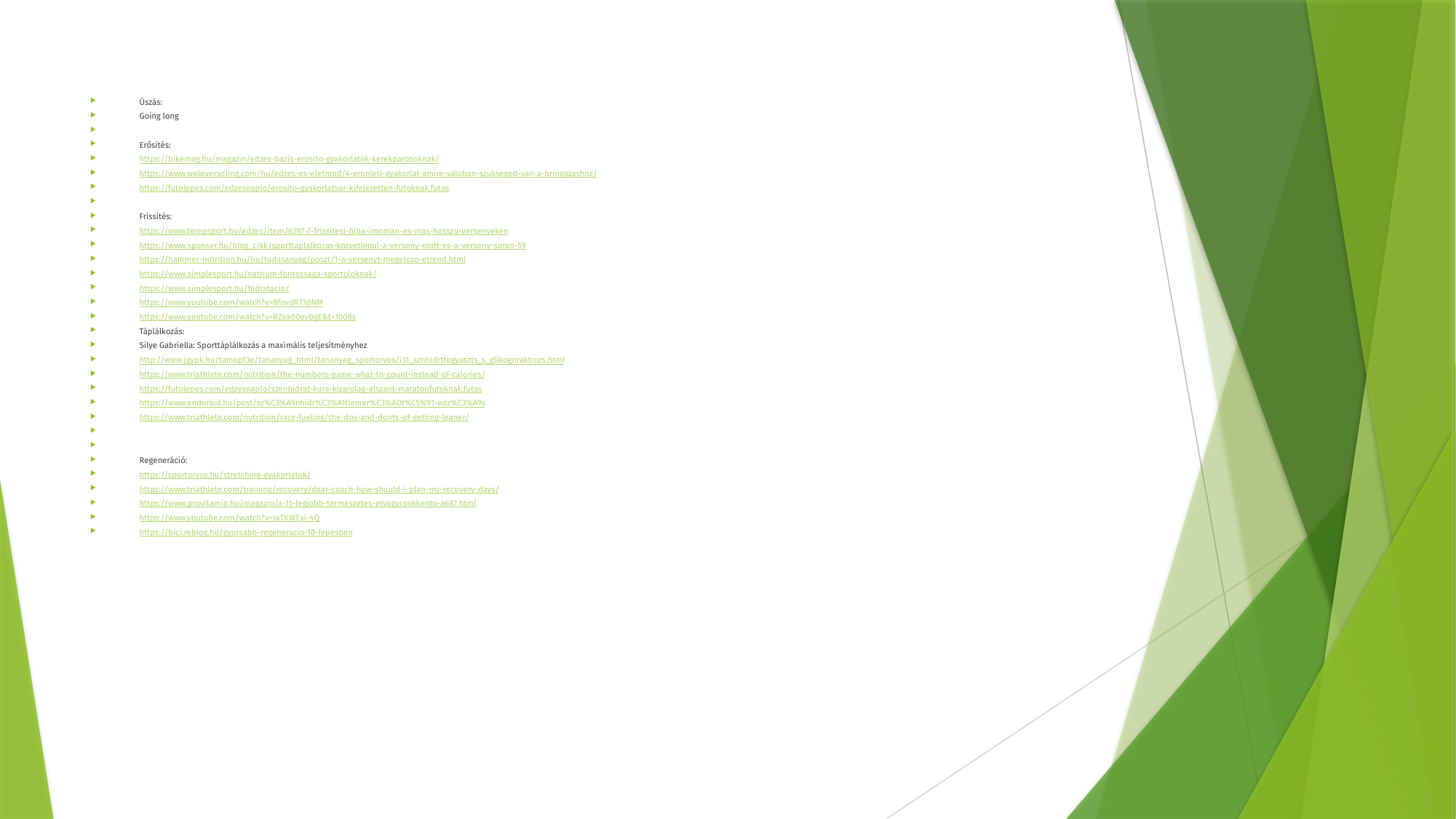

#
Úszás:
Going long

Erősítés:
https://bikemag.hu/magazin/edzes-bazis-erosito-gyakorlatok-kerekparosoknak/
https://www.welovecycling.com/hu/edzes-es-eletmod/4-eronleti-gyakorlat-amire-valoban-szukseged-van-a-bringazashoz/
https://futolepes.com/edzesnaplo/erosito-gyakorlatsor-kifejezetten-futoknak.futas

Frissítés:
https://www.terepsport.hu/edzes/item/6297-7-frissitesi-hiba-ironman-es-mas-hosszu-versenyeken
https://www.sponser.hu/blog_cikk/sporttaplalkozas-kozvetlenul-a-verseny-elott-es-a-verseny-soran-59
https://hammer-nutrition.hu/hu/tudasanyag/poszt/1-a-versenyt-megelozo-etrend.html
https://www.simplesport.hu/natrium-fontossaga-sportoloknak/
https://www.simplesport.hu/hidratacio/
https://www.youtube.com/watch?v=8fnvdRT1dNM
https://www.youtube.com/watch?v=RZok00evBgE&t=1008s
Táplálkozás:
Silye Gabriella: Sporttáplálkozás a maximális teljesítményhez
http://www.jgypk.hu/tamop13e/tananyag_html/tananyag_sportorvos/i31_sznhidrtfogyaszts_s_glikognraktrozs.html
https://www.triathlete.com/nutrition/the-numbers-game-what-to-count-instead-of-calories/
https://futolepes.com/edzesnaplo/szenhidrat-kura-kizarolag-elszant-maratonfutoknak.futas
https://www.enduraid.hu/post/sz%C3%A9nhidr%C3%A1tlemer%C3%ADt%C5%91-edz%C3%A9s
https://www.triathlete.com/nutrition/race-fueling/the-dos-and-donts-of-getting-leaner/

Regeneráció:
https://sportorvos.hu/stretching-gyakorlatok/
https://www.triathlete.com/training/recovery/dear-coach-how-should-i-plan-my-recovery-days/
https://www.provitamin.hu/magazin/a-11-legjobb-termeszetes-etvagycsokkento-a687.html
https://www.youtube.com/watch?v=IaTKWExi-4Q
https://bici.reblog.hu/gyorsabb-regeneracio-10-lepesben